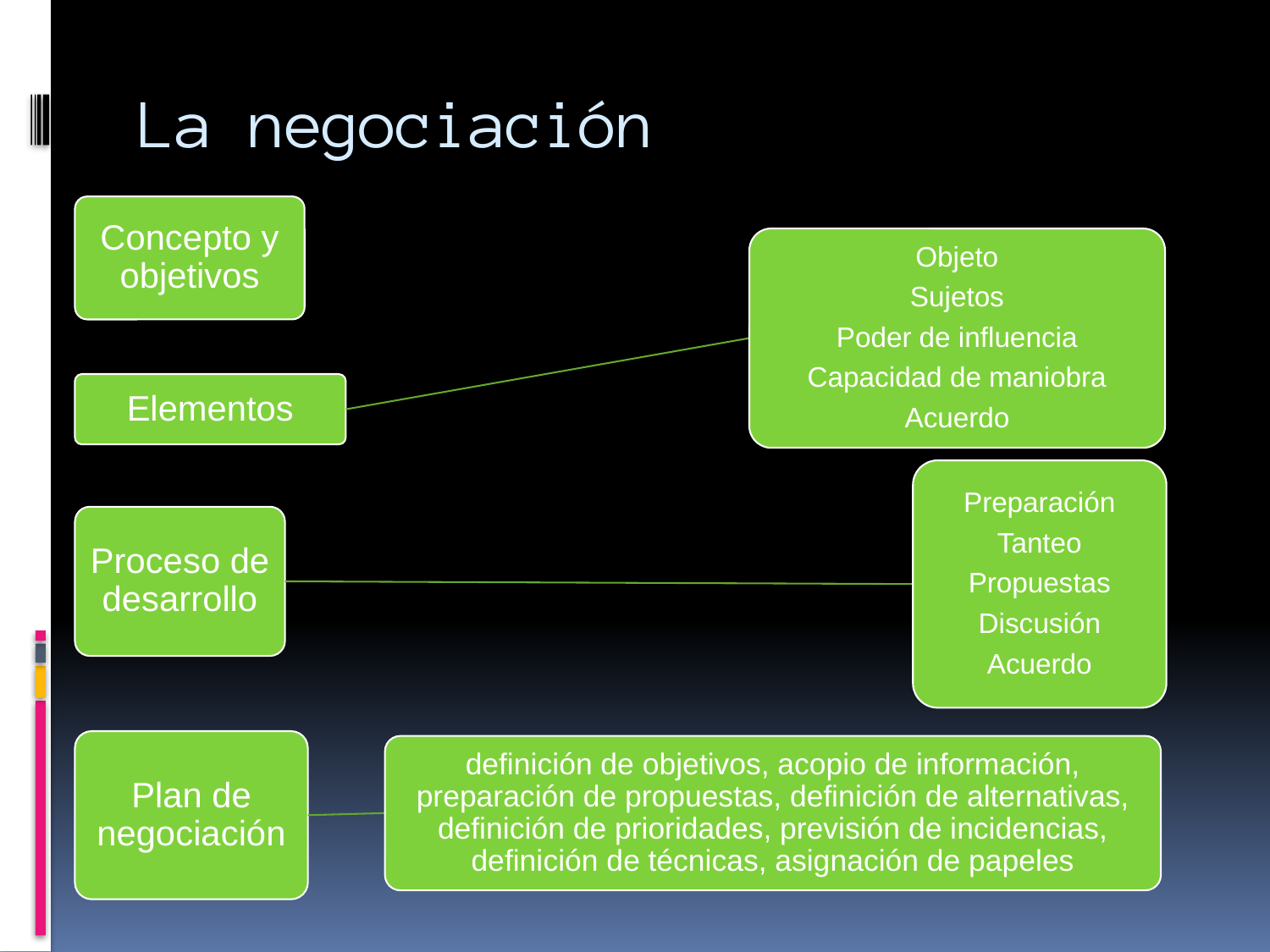

# La negociación
Concepto y objetivos
Elementos

Objeto
Sujetos
Poder de influencia
Capacidad de maniobra
Acuerdo
Proceso de desarrollo

Preparación
Tanteo
Propuestas
Discusión
Acuerdo
Plan de negociación

definición de objetivos, acopio de información, preparación de propuestas, definición de alternativas, definición de prioridades, previsión de incidencias, definición de técnicas, asignación de papeles